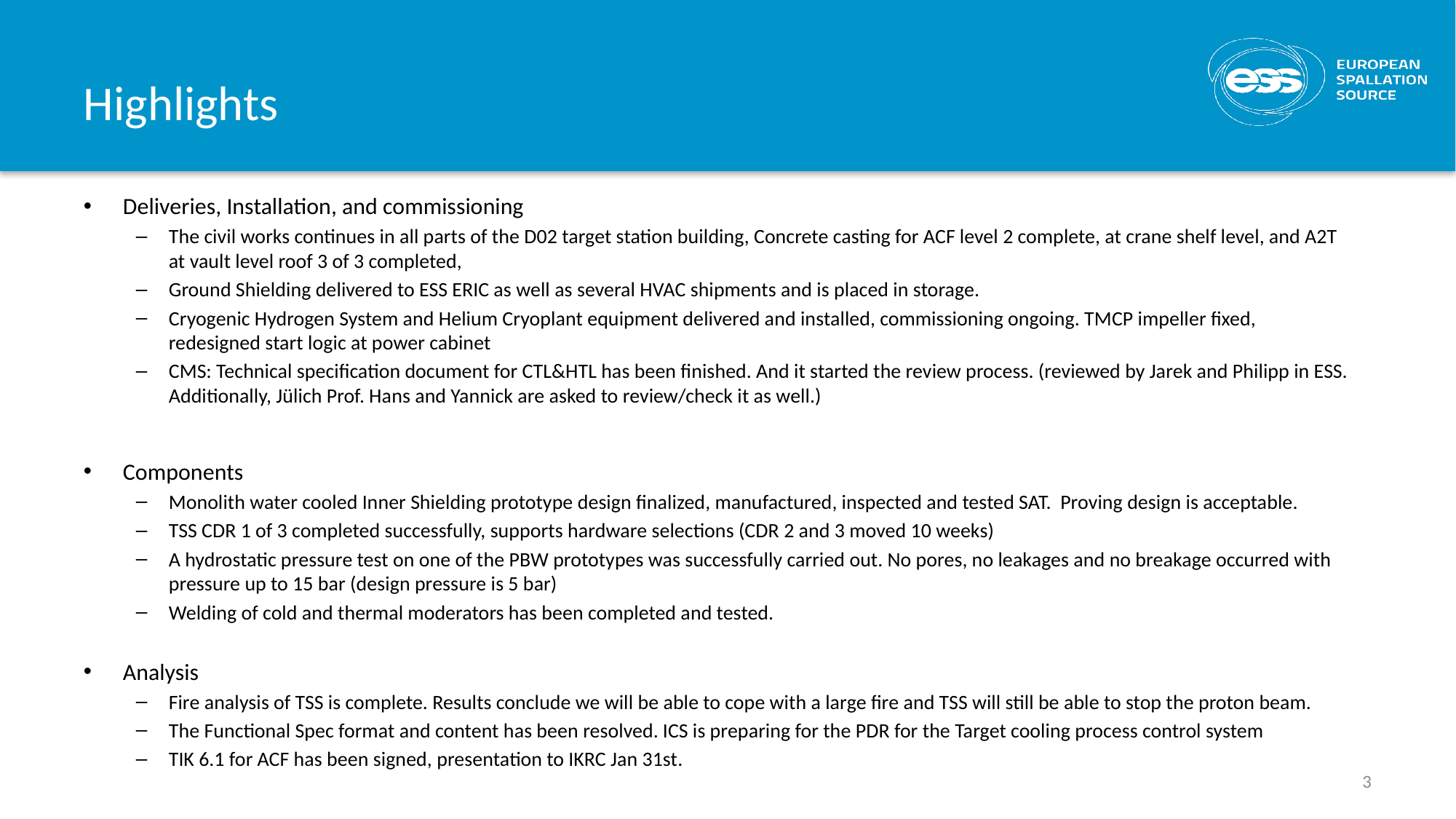

# Highlights
Deliveries, Installation, and commissioning
The civil works continues in all parts of the D02 target station building, Concrete casting for ACF level 2 complete, at crane shelf level, and A2T at vault level roof 3 of 3 completed,
Ground Shielding delivered to ESS ERIC as well as several HVAC shipments and is placed in storage.
Cryogenic Hydrogen System and Helium Cryoplant equipment delivered and installed, commissioning ongoing. TMCP impeller fixed, redesigned start logic at power cabinet
CMS: Technical specification document for CTL&HTL has been finished. And it started the review process. (reviewed by Jarek and Philipp in ESS. Additionally, Jülich Prof. Hans and Yannick are asked to review/check it as well.)

Components
Monolith water cooled Inner Shielding prototype design finalized, manufactured, inspected and tested SAT.  Proving design is acceptable.
TSS CDR 1 of 3 completed successfully, supports hardware selections (CDR 2 and 3 moved 10 weeks)
A hydrostatic pressure test on one of the PBW prototypes was successfully carried out. No pores, no leakages and no breakage occurred with pressure up to 15 bar (design pressure is 5 bar)
Welding of cold and thermal moderators has been completed and tested.

Analysis
Fire analysis of TSS is complete. Results conclude we will be able to cope with a large fire and TSS will still be able to stop the proton beam.
The Functional Spec format and content has been resolved. ICS is preparing for the PDR for the Target cooling process control system
TIK 6.1 for ACF has been signed, presentation to IKRC Jan 31st.
3